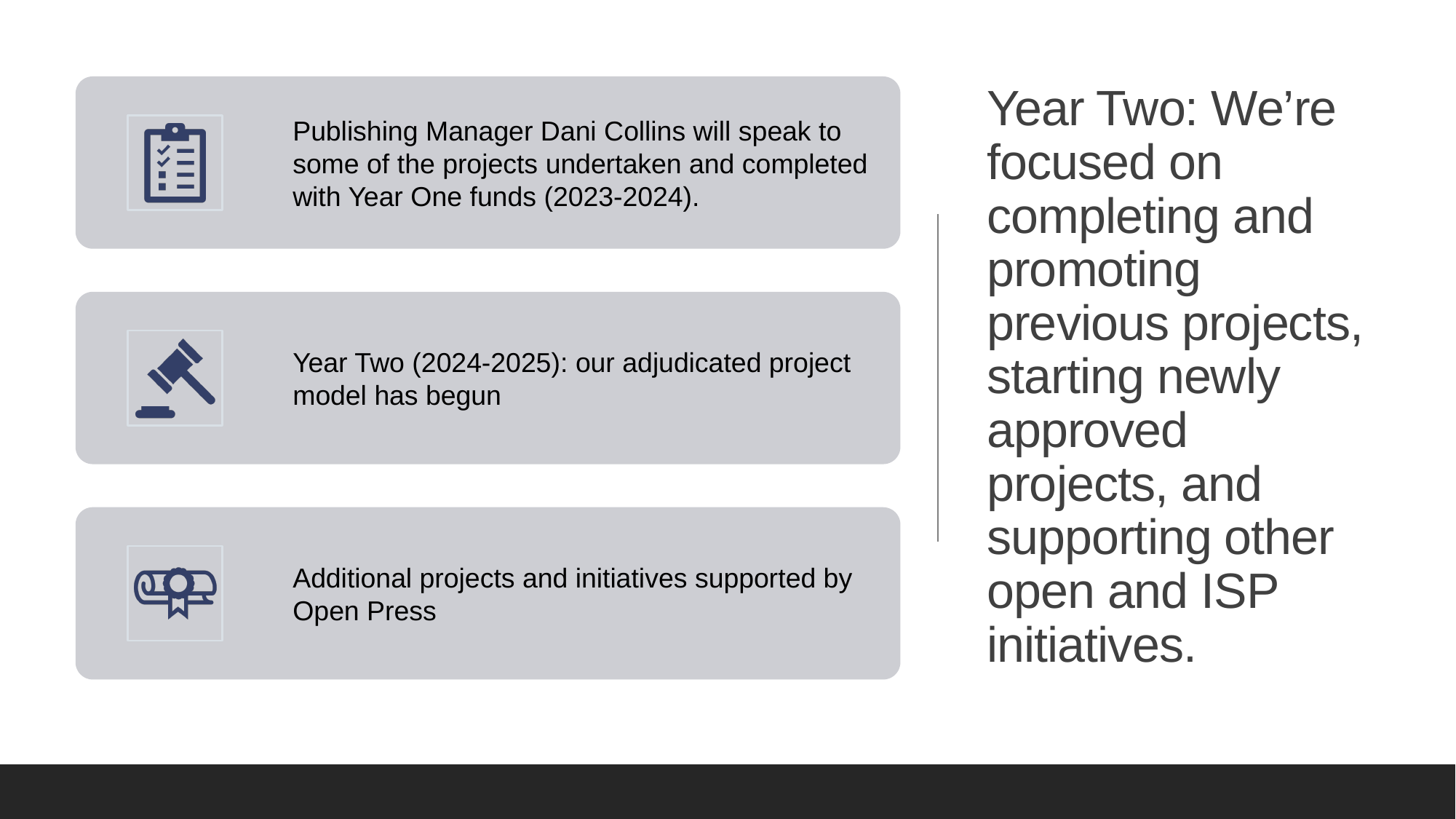

# Year Two: We’re focused on completing and promoting previous projects, starting newly  approved projects, and supporting other open and ISP initiatives.
Publishing Manager Dani Collins will speak to some of the projects undertaken and completed with Year One funds (2023-2024).
Year Two (2024-2025): our adjudicated project model has begun
Additional projects and initiatives supported by Open Press